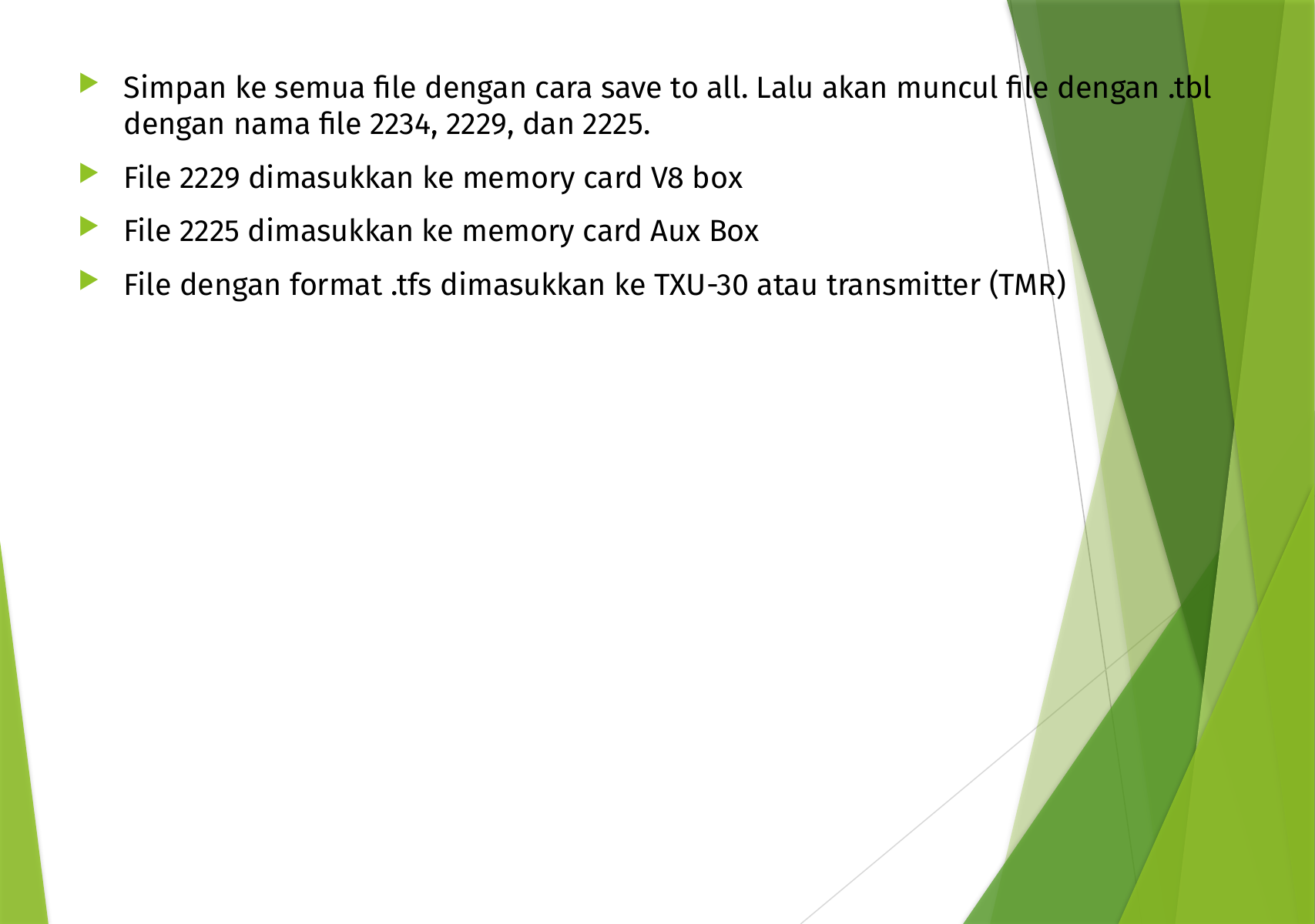

Simpan ke semua file dengan cara save to all. Lalu akan muncul file dengan .tbl dengan nama file 2234, 2229, dan 2225.
File 2229 dimasukkan ke memory card V8 box
File 2225 dimasukkan ke memory card Aux Box
File dengan format .tfs dimasukkan ke TXU-30 atau transmitter (TMR)